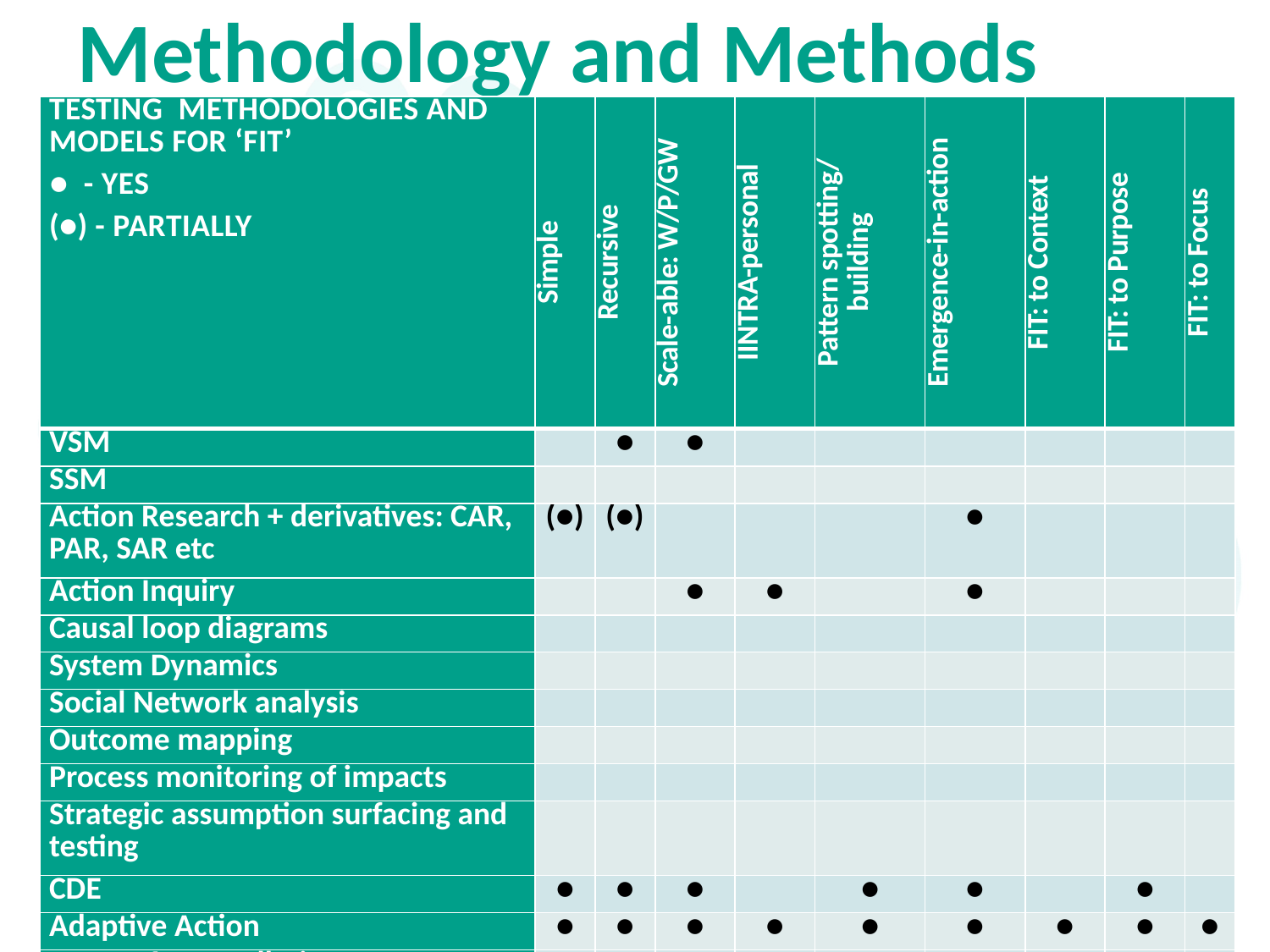

# Methodology and Methods
| Testing Methodologies and Models for ‘FIT’ ● - Yes (●) - Partially | Simple | Recursive | Scale-able: W/P/GW | IINTRA-personal | Pattern spotting/ building | Emergence-in-action | FIT: to Context | FIT: to Purpose | FIT: to Focus |
| --- | --- | --- | --- | --- | --- | --- | --- | --- | --- |
| VSM |  | ● | ● |  |  |  |  |  |  |
| SSM |  |  |  |  |  |  |  |  |  |
| Action Research + derivatives: CAR, PAR, SAR etc | (●) | (●) |  |  |  | ● |  |  |  |
| Action Inquiry |  |  | ● | ● |  | ● |  |  |  |
| Causal loop diagrams |  |  |  |  |  |  |  |  |  |
| System Dynamics |  |  |  |  |  |  |  |  |  |
| Social Network analysis |  |  |  |  |  |  |  |  |  |
| Outcome mapping |  |  |  |  |  |  |  |  |  |
| Process monitoring of impacts |  |  |  |  |  |  |  |  |  |
| Strategic assumption surfacing and testing |  |  |  |  |  |  |  |  |  |
| CDE | ● | ● | ● |  | ● | ● |  | ● |  |
| Adaptive Action | ● | ● | ● | ● | ● | ● | ● | ● | ● |
| Potent 6 Constellation | ● | ● | ● | ● | ● | ● | ● | ● | ● |
| Simple Rules | ● | ● | ● | ● | ● | ● | ● | ● | ● |
46